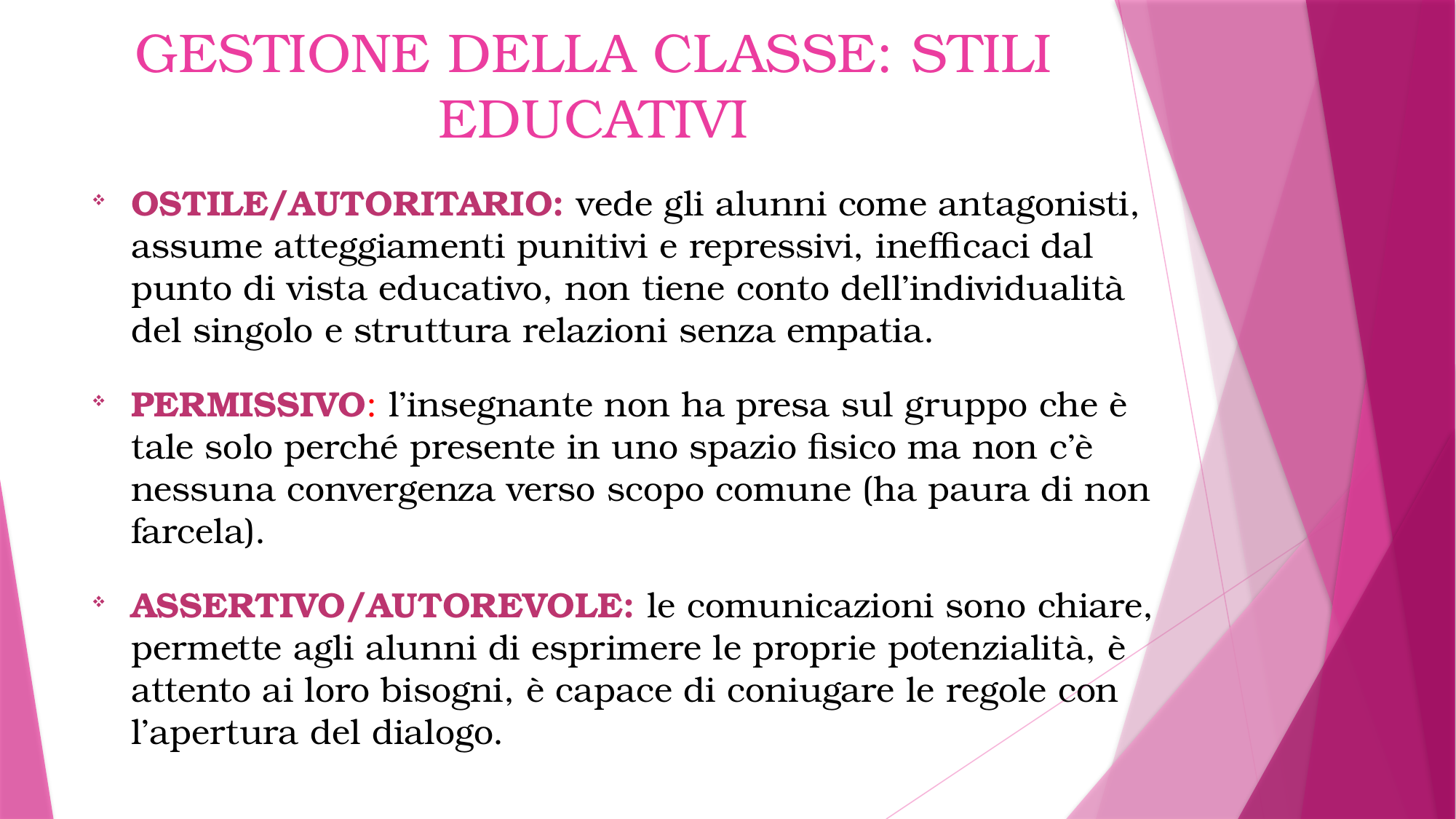

# GESTIONE DELLA CLASSE: STILI EDUCATIVI
OSTILE/AUTORITARIO: vede gli alunni come antagonisti, assume atteggiamenti punitivi e repressivi, inefficaci dal punto di vista educativo, non tiene conto dell’individualità del singolo e struttura relazioni senza empatia.
PERMISSIVO: l’insegnante non ha presa sul gruppo che è tale solo perché presente in uno spazio fisico ma non c’è nessuna convergenza verso scopo comune (ha paura di non farcela).
ASSERTIVO/AUTOREVOLE: le comunicazioni sono chiare, permette agli alunni di esprimere le proprie potenzialità, è attento ai loro bisogni, è capace di coniugare le regole con l’apertura del dialogo.